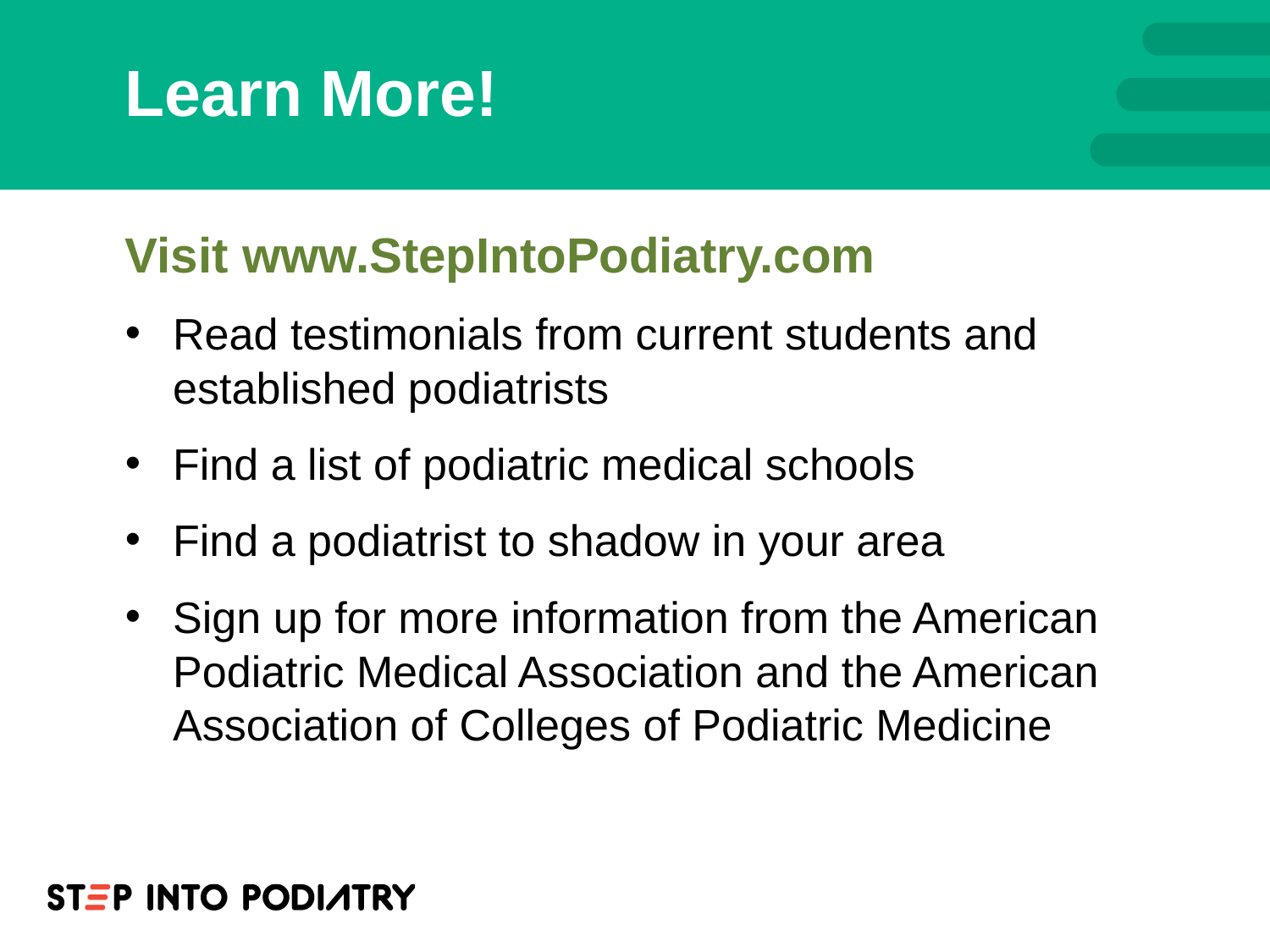

# Learn More!
Visit www.StepIntoPodiatry.com
Read testimonials from current students and established podiatrists
Find a list of podiatric medical schools
Find a podiatrist to shadow in your area
Sign up for more information from the American Podiatric Medical Association and the American Association of Colleges of Podiatric Medicine